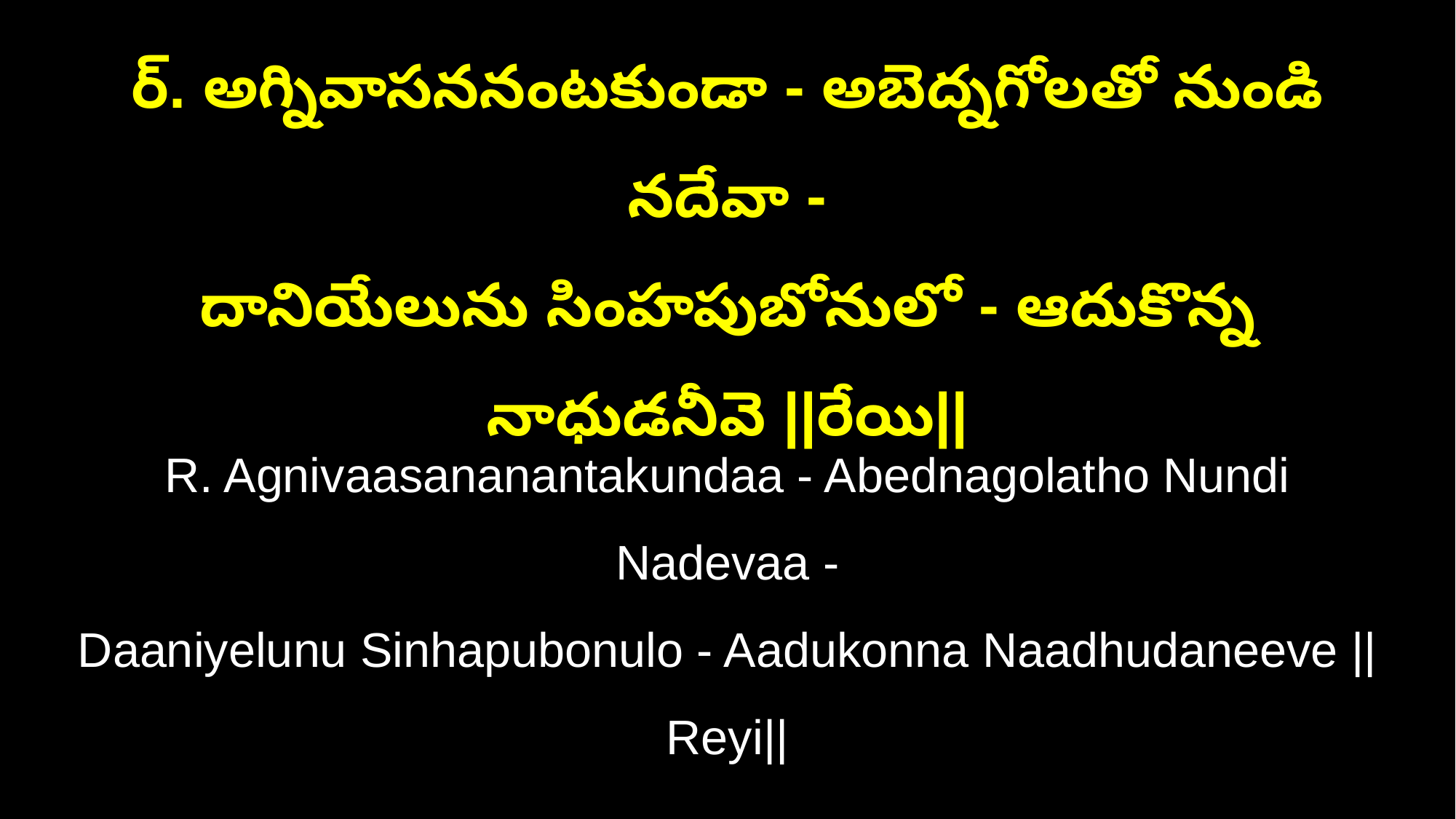

ర్. అగ్నివాసననంటకుండా - అబెద్నగోలతో నుండి నదేవా -
దానియేలును సింహపుబోనులో - ఆదుకొన్న నాధుడనీవె ||రేయి||
R. Agnivaasananantakundaa - Abednagolatho Nundi Nadevaa -
Daaniyelunu Sinhapubonulo - Aadukonna Naadhudaneeve ||Reyi||